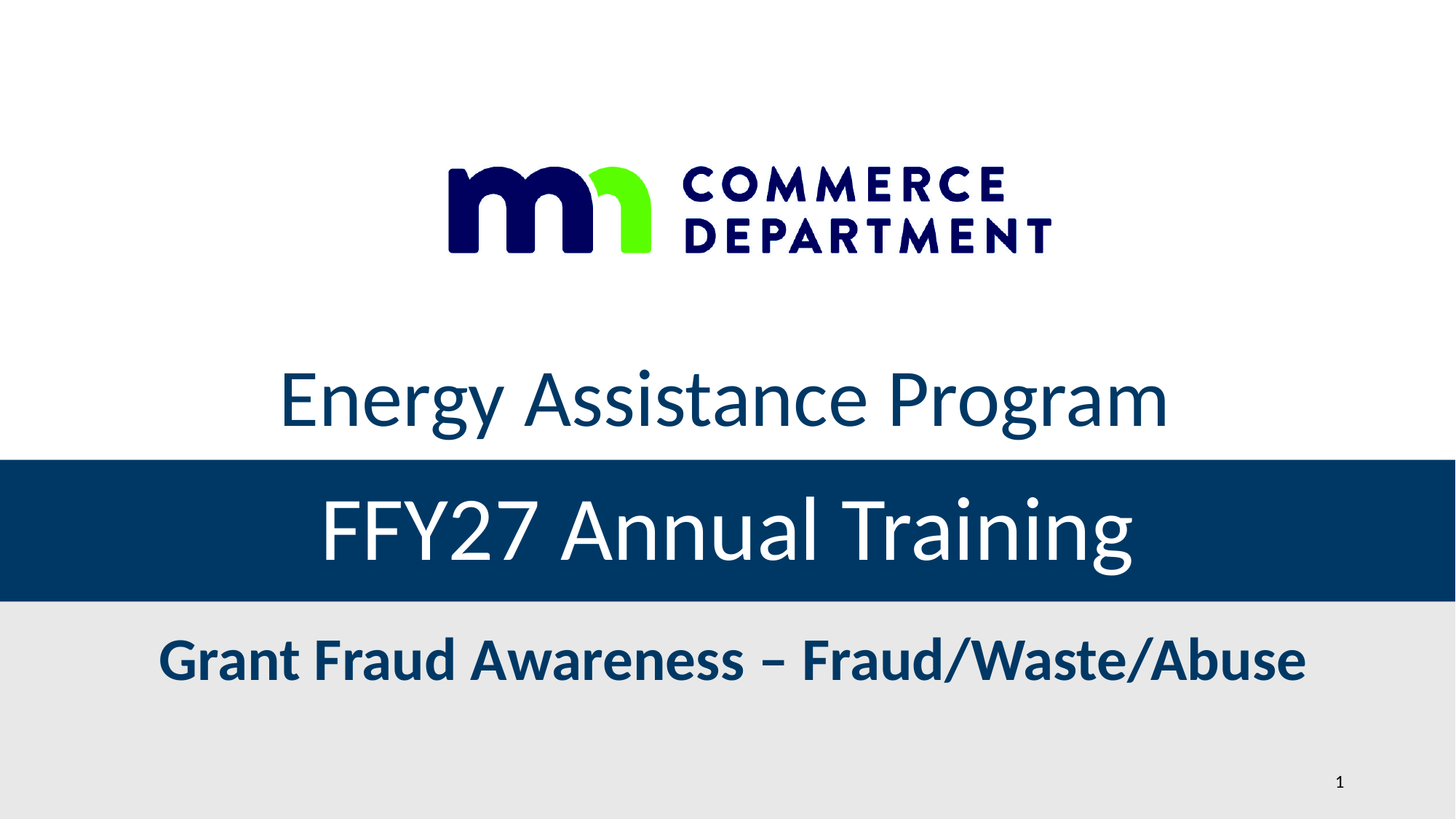

Energy Assistance Program
# FFY27 Annual Training
Grant Fraud Awareness – Fraud/Waste/Abuse
1